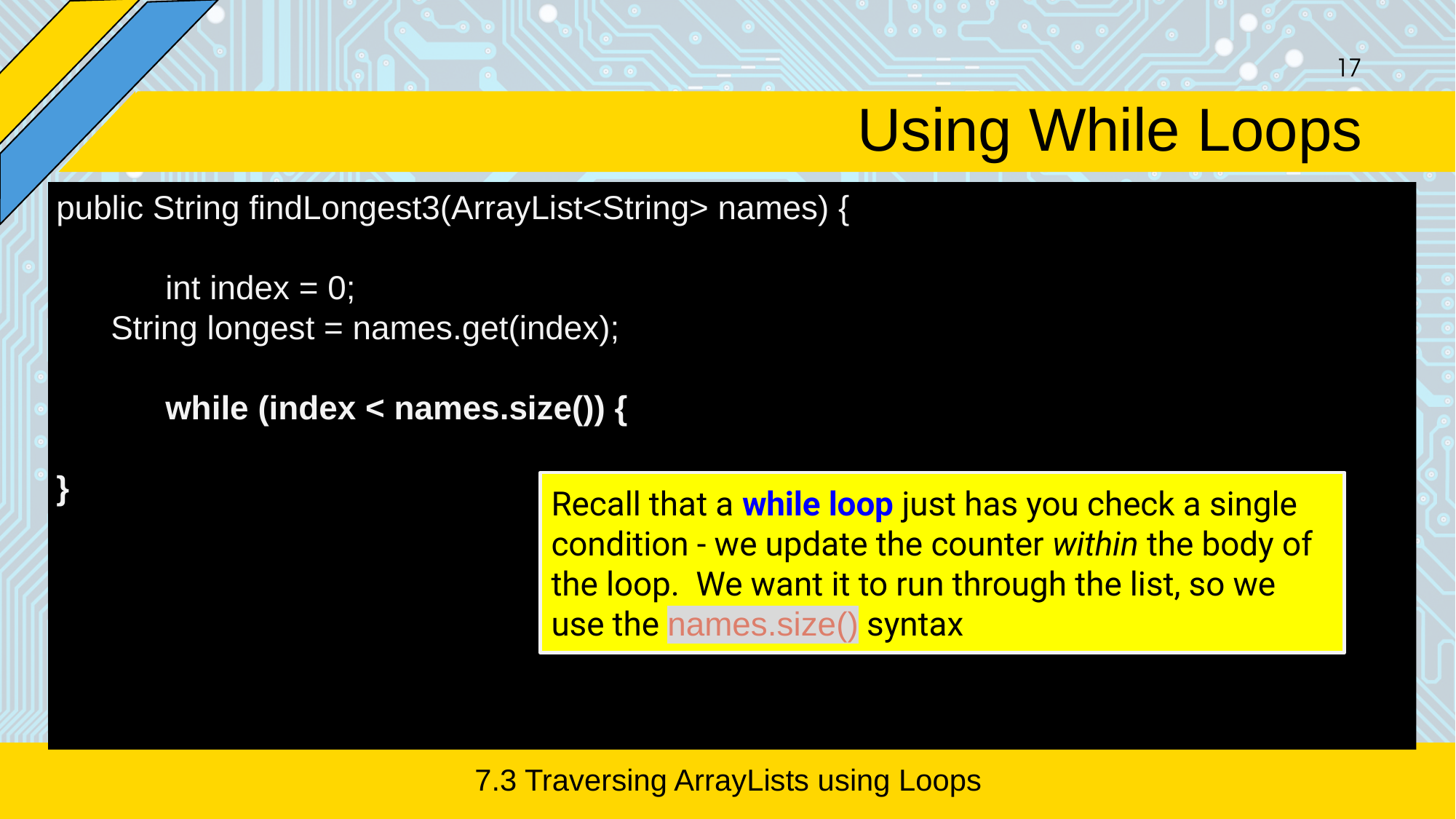

17
# Using While Loops
public String findLongest3(ArrayList<String> names) {

	int index = 0;
String longest = names.get(index);

	while (index < names.size()) {

}
Recall that a while loop just has you check a single condition - we update the counter within the body of the loop.  We want it to run through the list, so we use the names.size() syntax